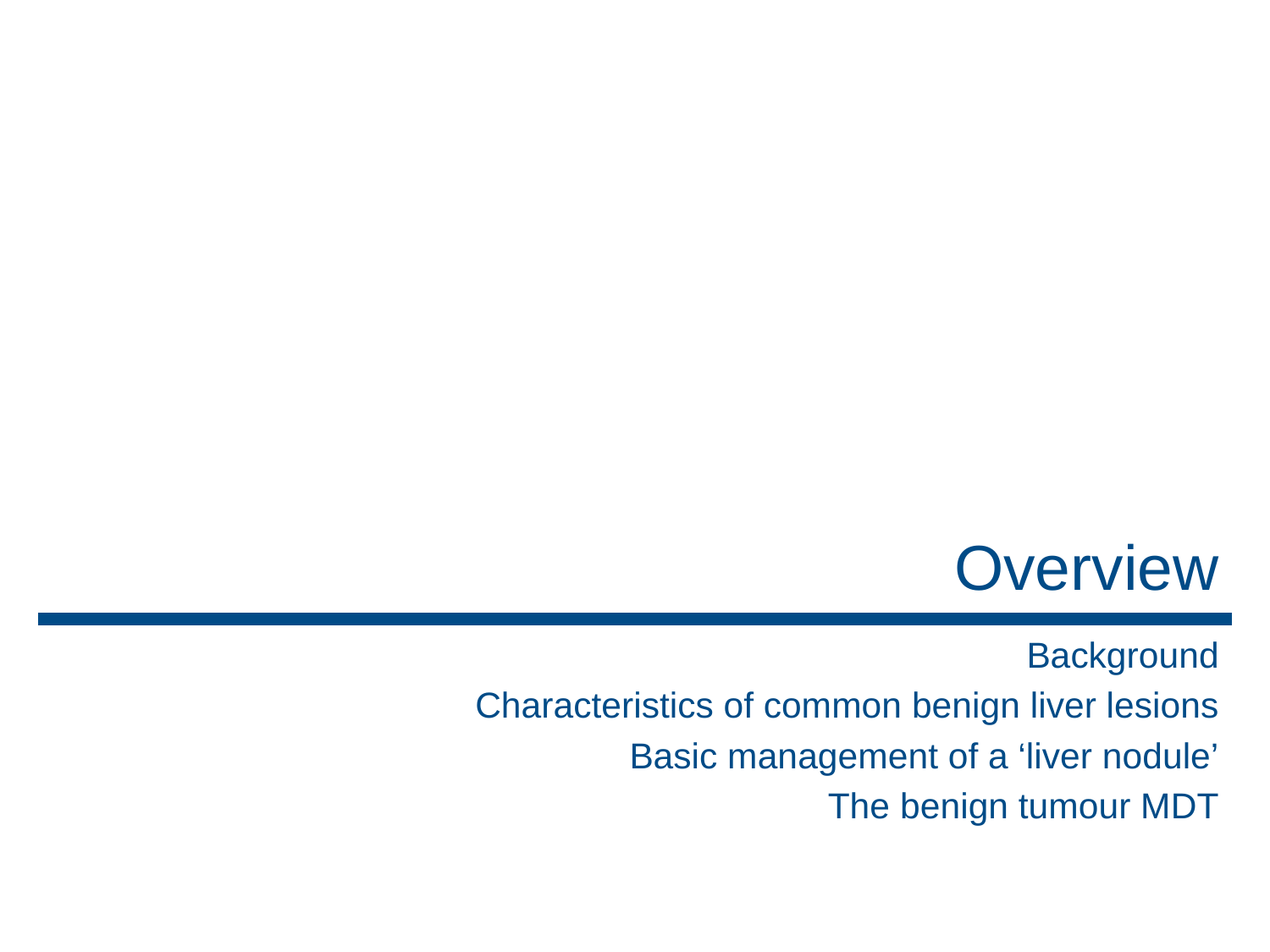

# Overview
Background
Characteristics of common benign liver lesions
Basic management of a ‘liver nodule’
The benign tumour MDT